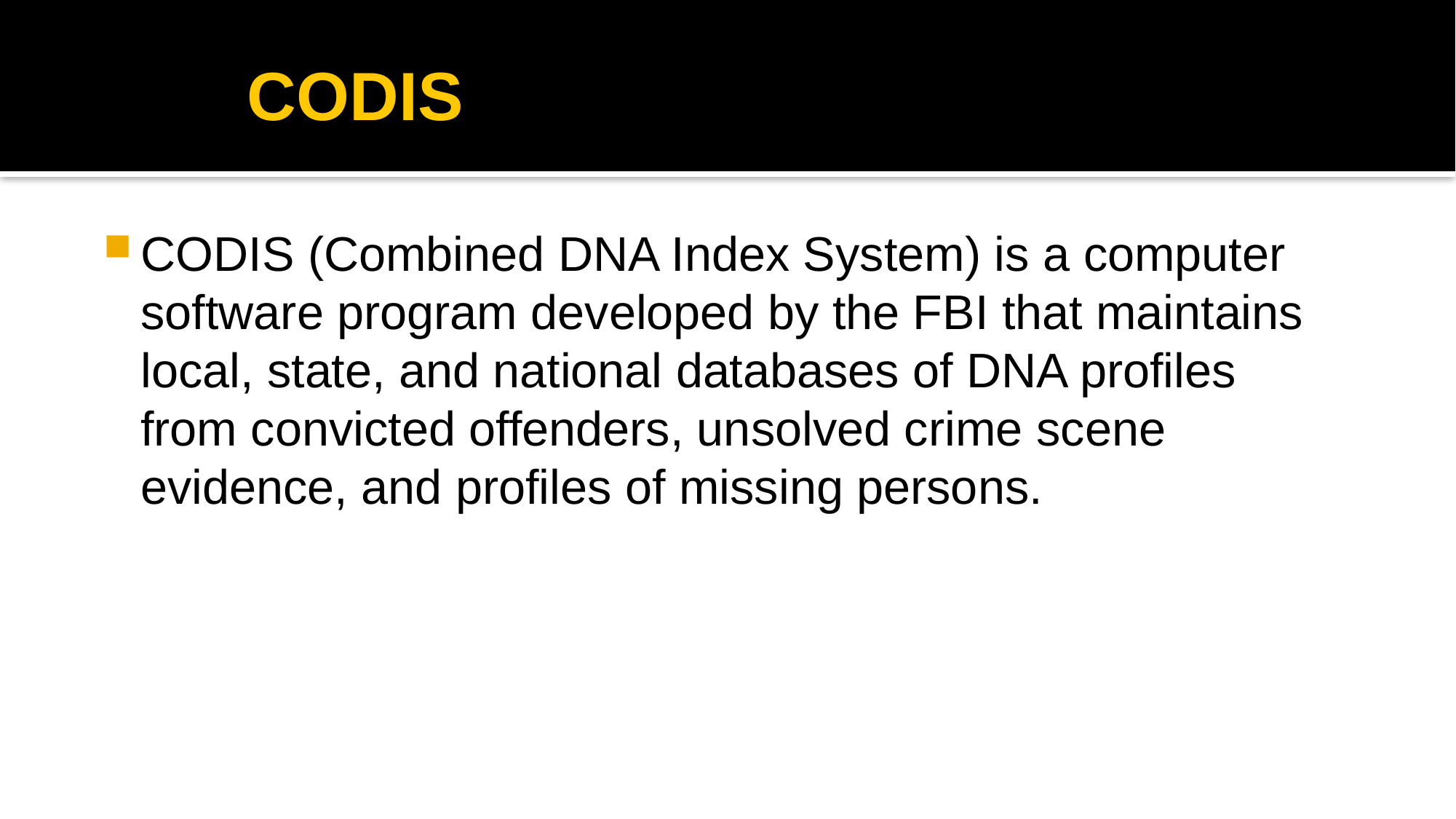

# CODIS
CODIS (Combined DNA Index System) is a computer software program developed by the FBI that maintains local, state, and national databases of DNA profiles from convicted offenders, unsolved crime scene evidence, and profiles of missing persons.